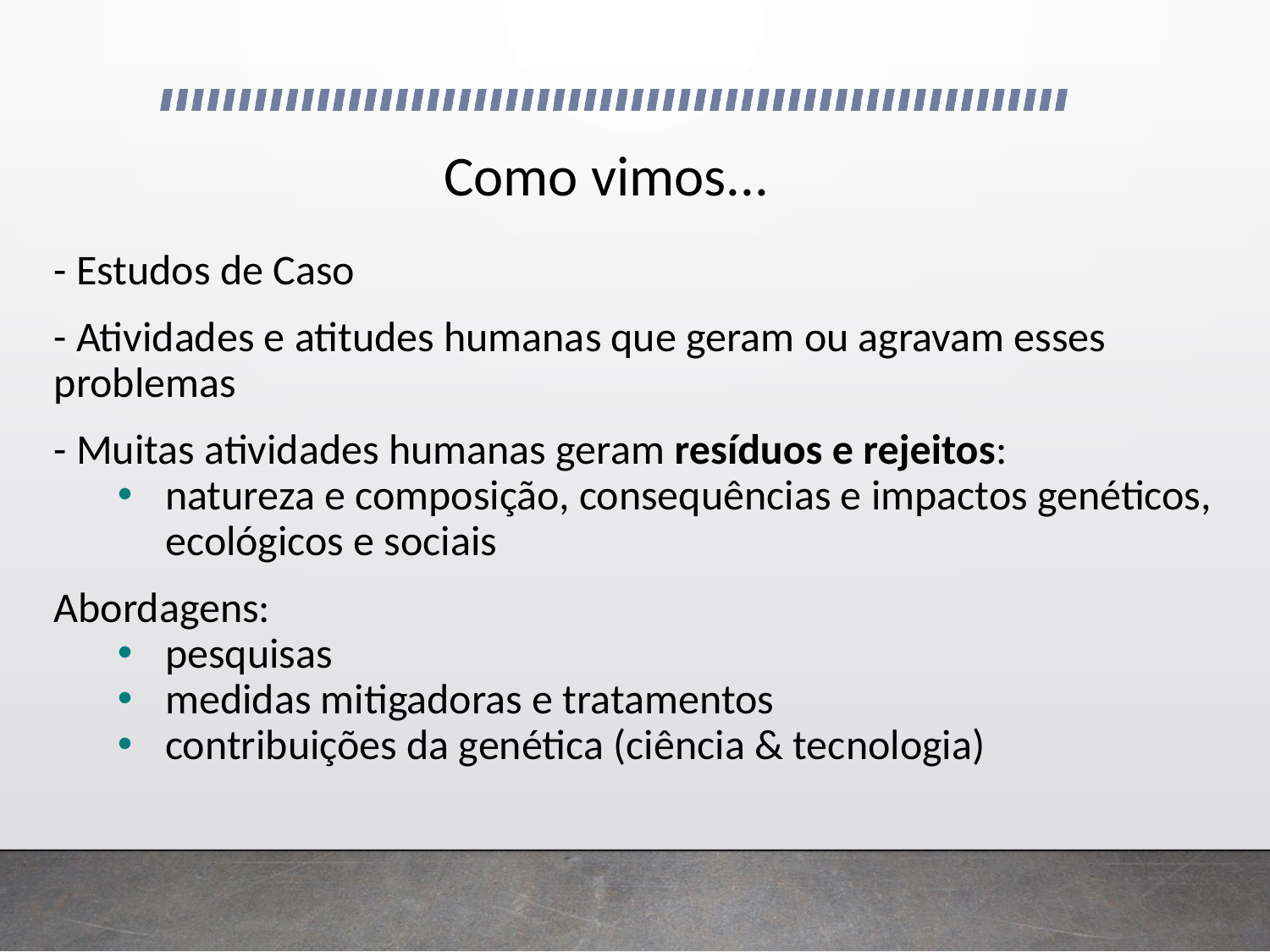

#
Como vimos...
- Estudos de Caso
- Atividades e atitudes humanas que geram ou agravam esses problemas
- Muitas atividades humanas geram resíduos e rejeitos:
natureza e composição, consequências e impactos genéticos, ecológicos e sociais
Abordagens:
pesquisas
medidas mitigadoras e tratamentos
contribuições da genética (ciência & tecnologia)